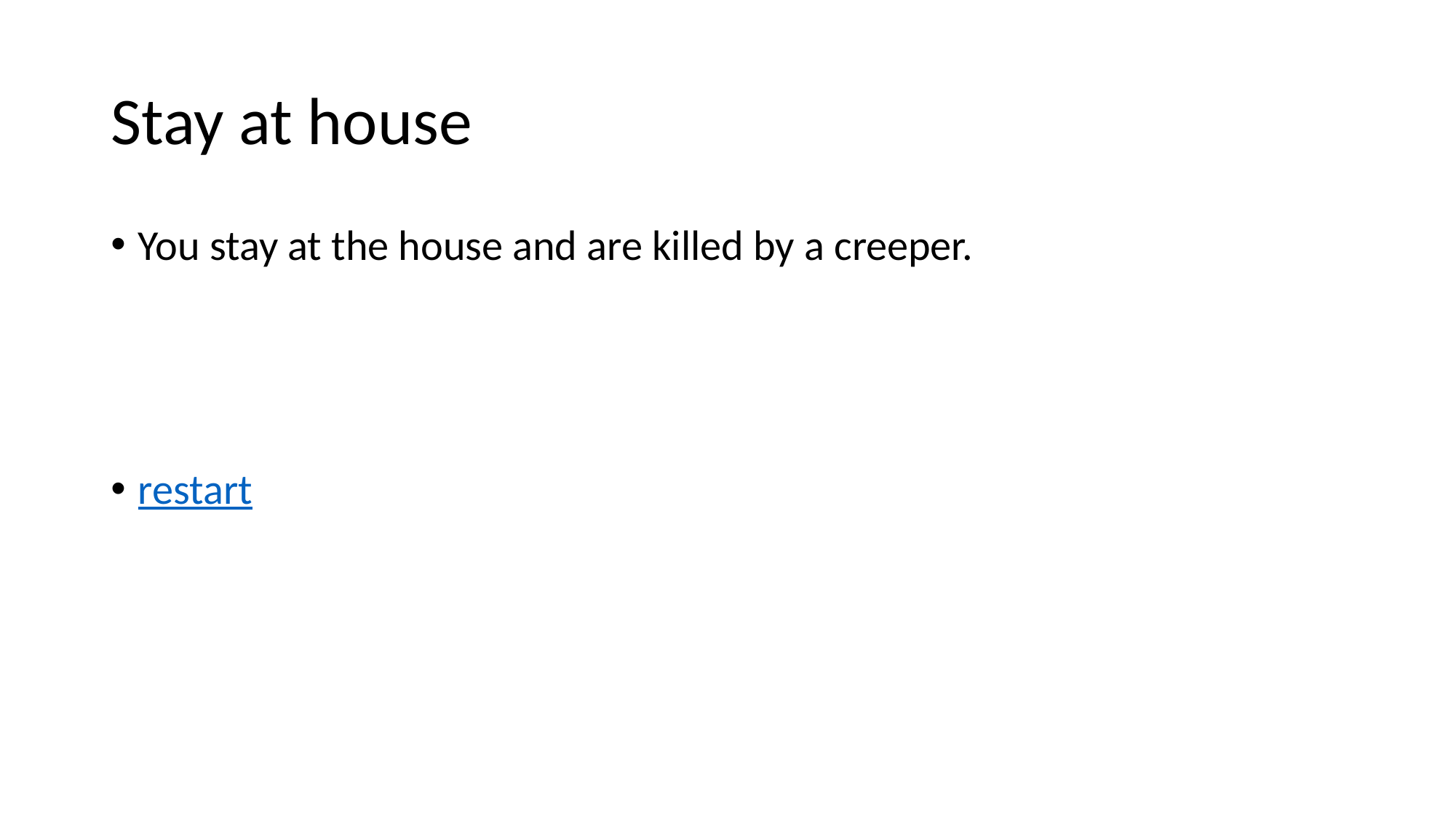

# Stay at house
You stay at the house and are killed by a creeper.

restart